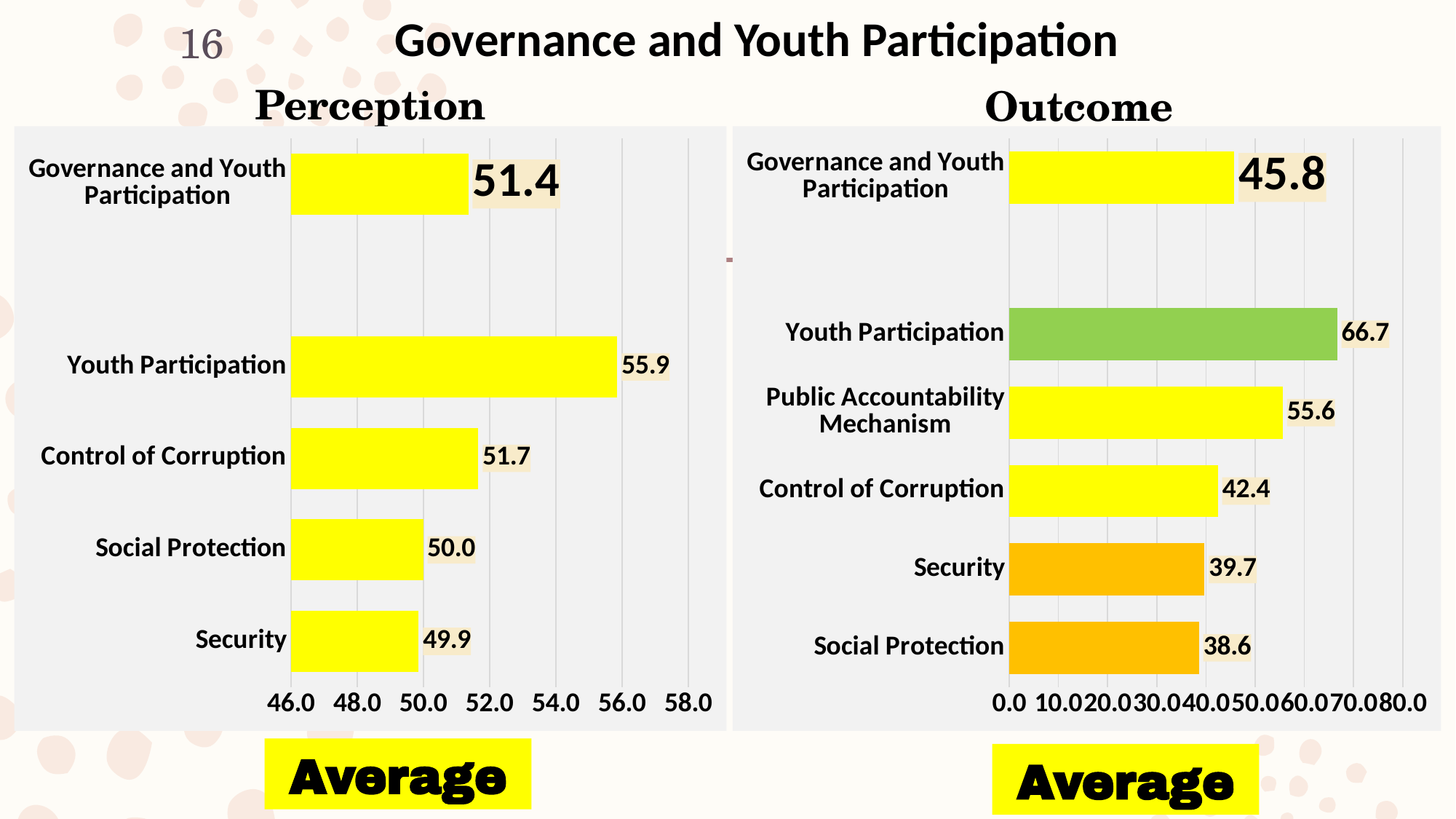

Governance and Youth Participation
16
Perception
Outcome

### Chart

| Category |  |
|---|---|
| Security | 49.86215499488744 |
| Social Protection | 49.99653243704446 |
| Control of Corruption | 51.66230356600053 |
| Youth Participation | 55.860930779244555 |
|  | None |
| Governance and Youth Participation | 51.35678058244423 |

### Chart

| Category | Outcome |
|---|---|
| Social Protection | 38.57245551615523 |
| Security | 39.70219915547975 |
| Control of Corruption | 42.426837524177955 |
| Public Accountability Mechanism | 55.61075255166579 |
| Youth Participation | 66.66666666666666 |
|  | None |
| Governance and Youth Participation | 45.75463569044546 |
Average
Average